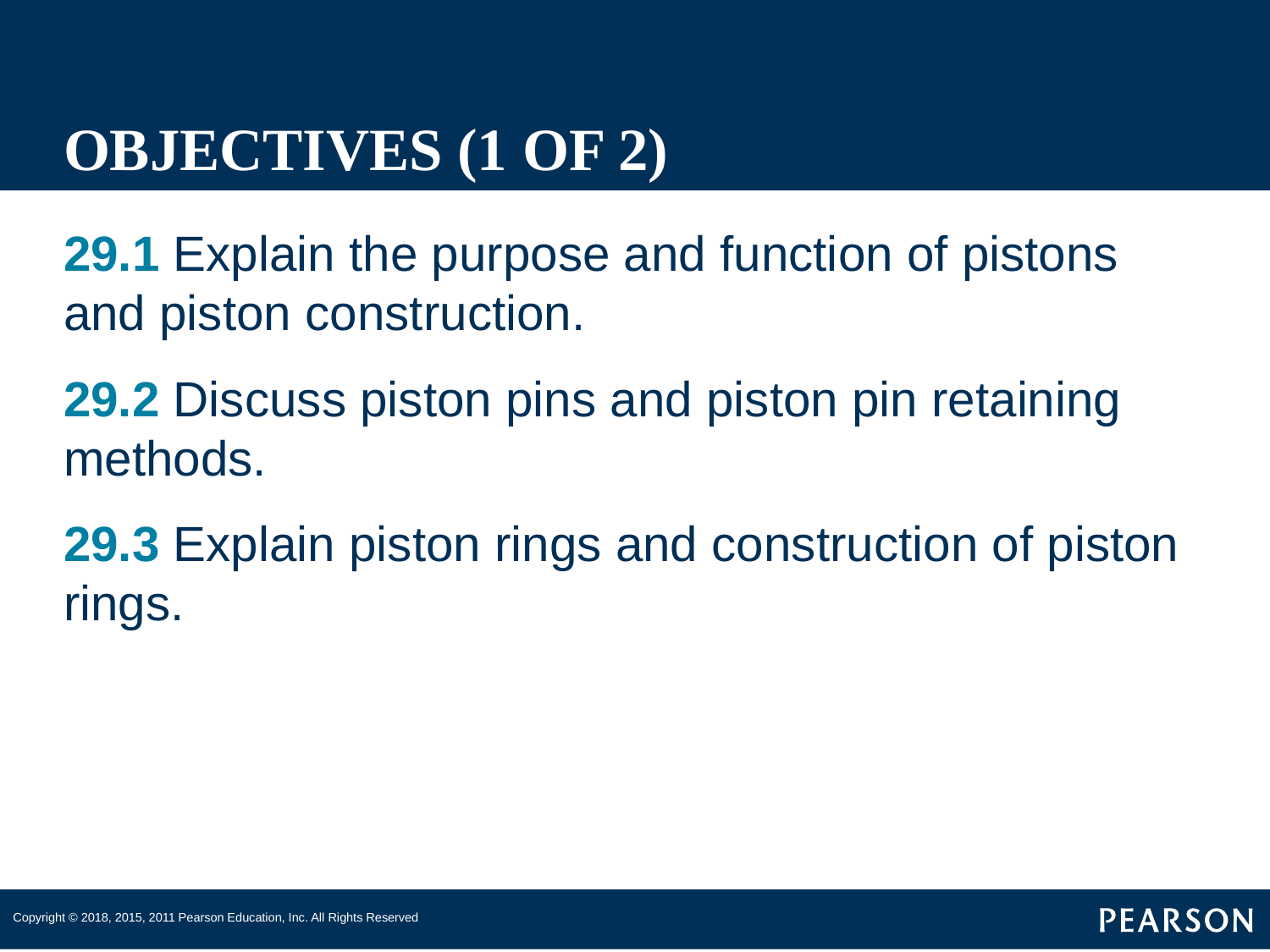

# OBJECTIVES (1 OF 2)
29.1 Explain the purpose and function of pistons and piston construction.
29.2 Discuss piston pins and piston pin retaining methods.
29.3 Explain piston rings and construction of piston rings.